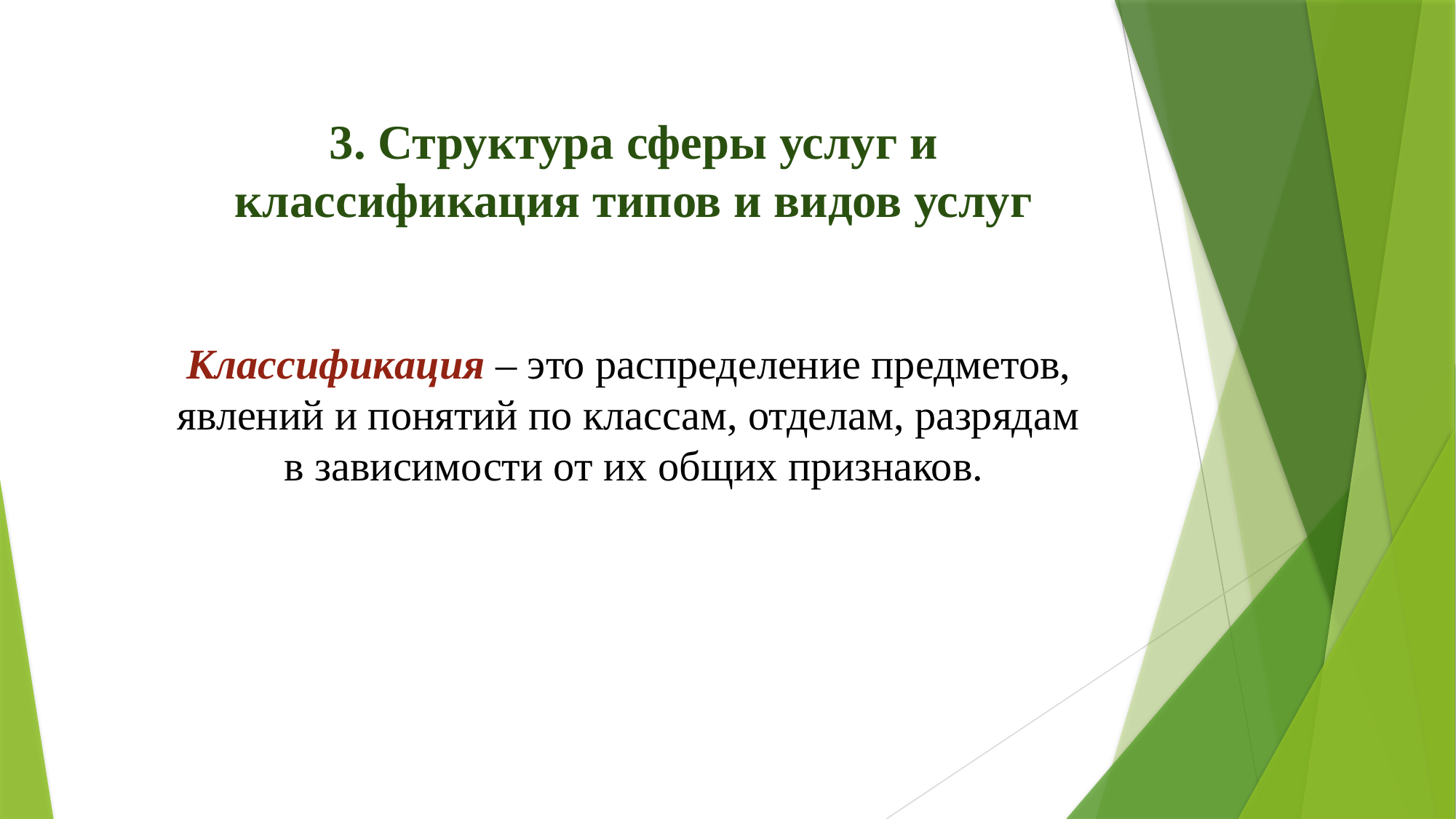

3. Структура сферы услуг и классификация типов и видов услуг
Классификация – это распределение предметов,
явлений и понятий по классам, отделам, разрядам
в зависимости от их общих признаков.